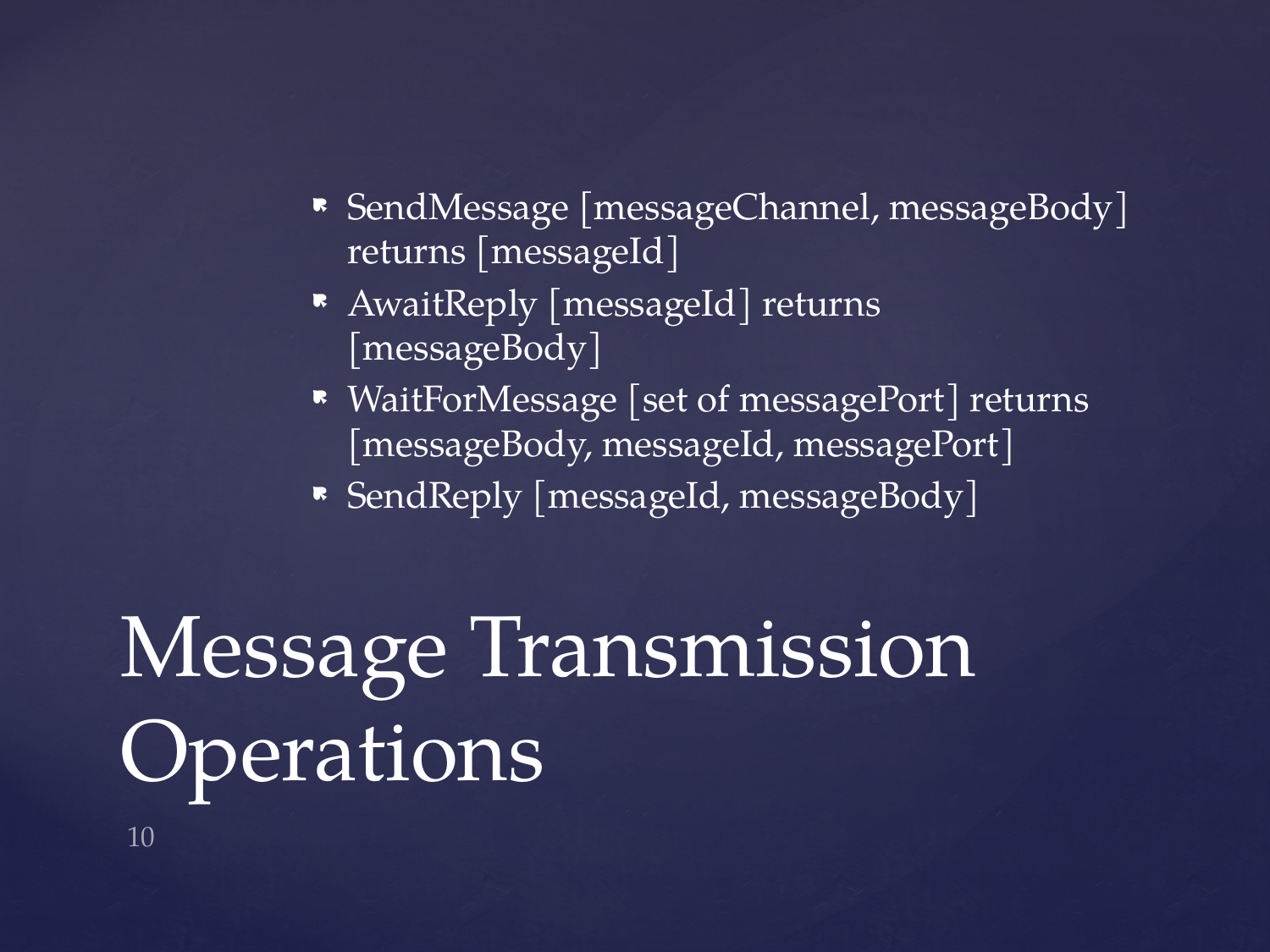

SendMessage [messageChannel, messageBody] returns [messageId]
AwaitReply [messageId] returns [messageBody]
WaitForMessage [set of messagePort] returns [messageBody, messageId, messagePort]
SendReply [messageId, messageBody]
# Message Transmission Operations
10